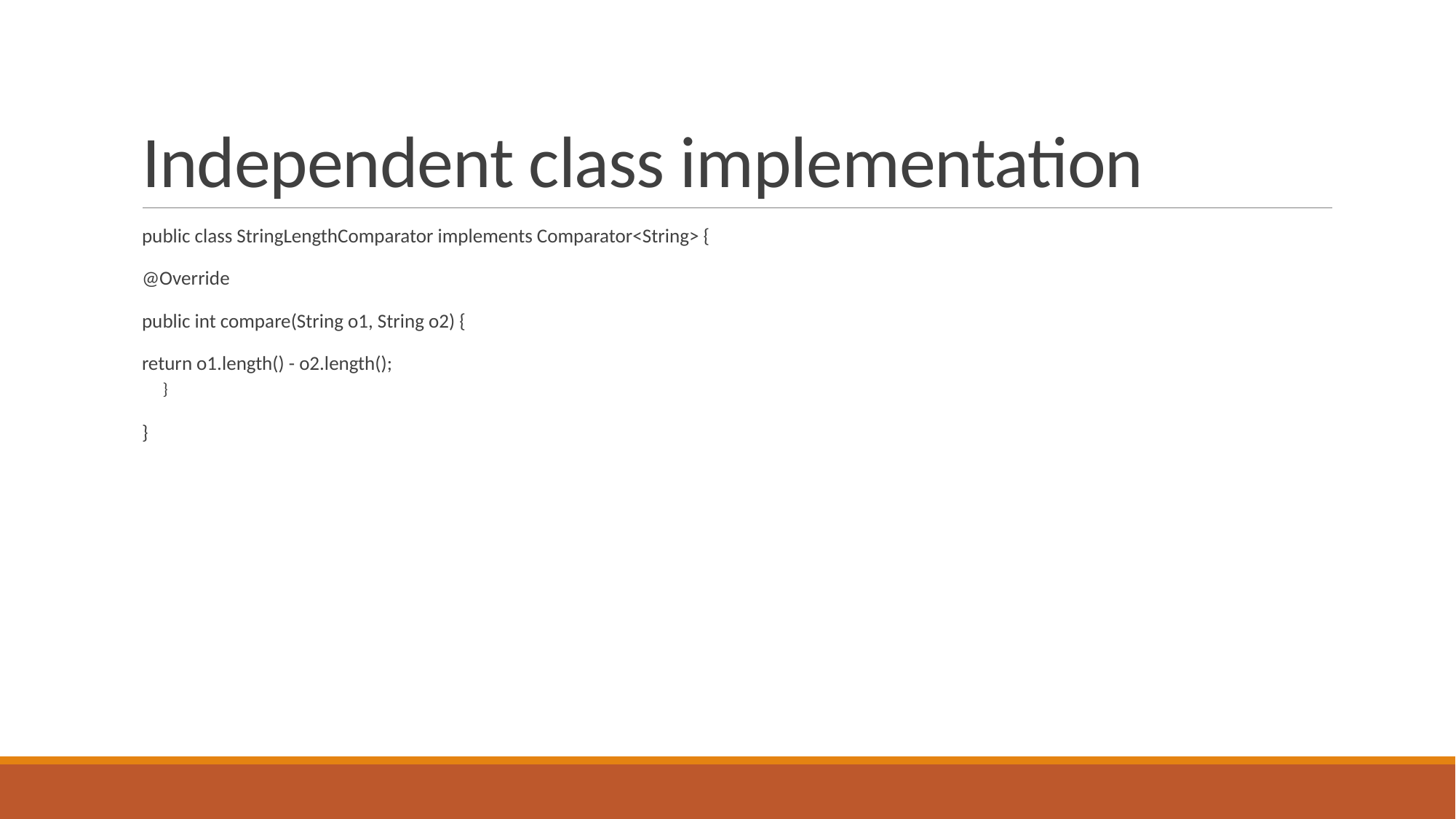

# Independent class implementation
public class StringLengthComparator implements Comparator<String> {
@Override
public int compare(String o1, String o2) {
return o1.length() - o2.length();
  }
}